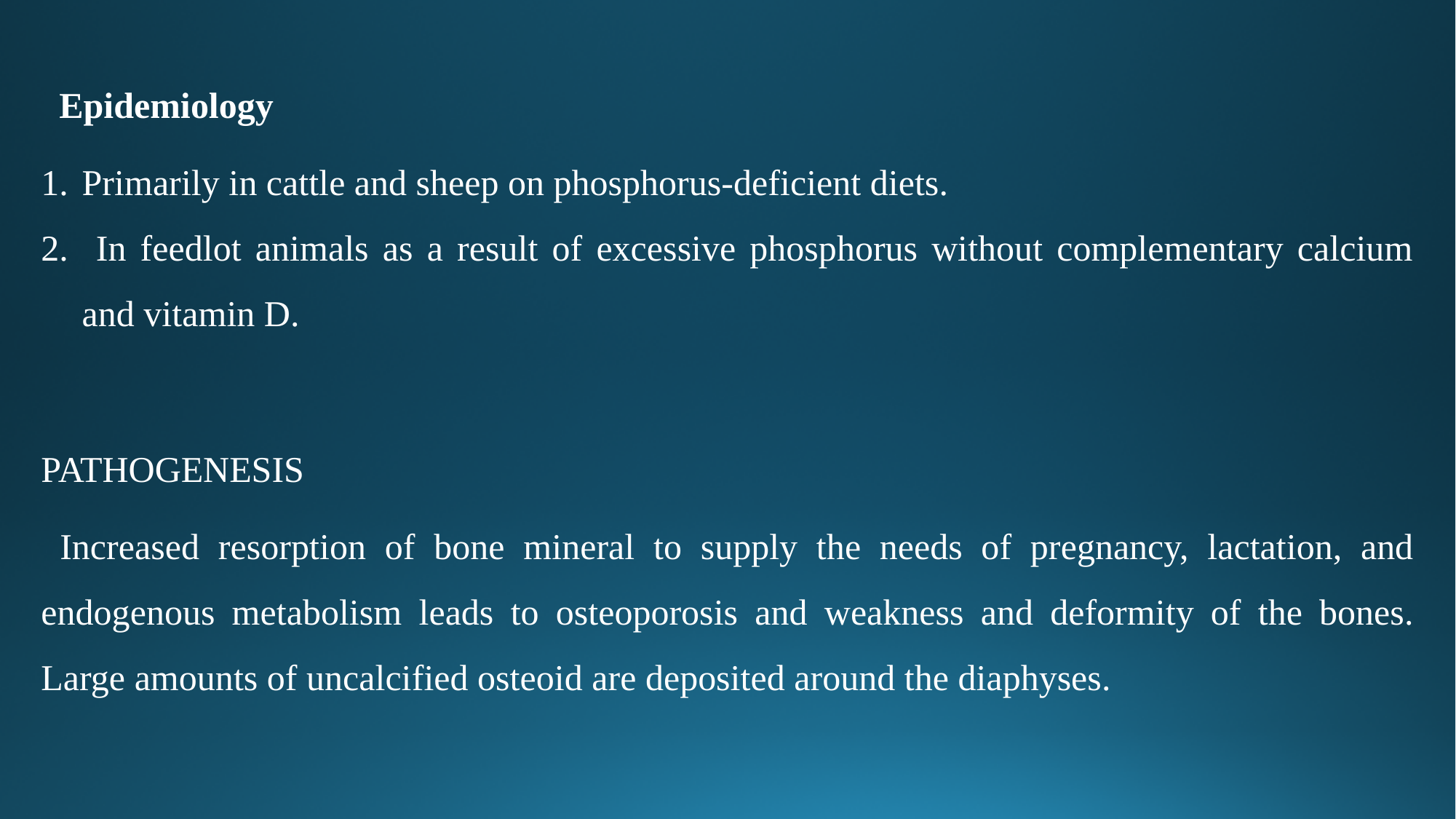

Epidemiology
Primarily in cattle and sheep on phosphorus-deficient diets.
 In feedlot animals as a result of excessive phosphorus without complementary calcium and vitamin D.

PATHOGENESIS
 Increased resorption of bone mineral to supply the needs of pregnancy, lactation, and endogenous metabolism leads to osteoporosis and weakness and deformity of the bones. Large amounts of uncalcified osteoid are deposited around the diaphyses.